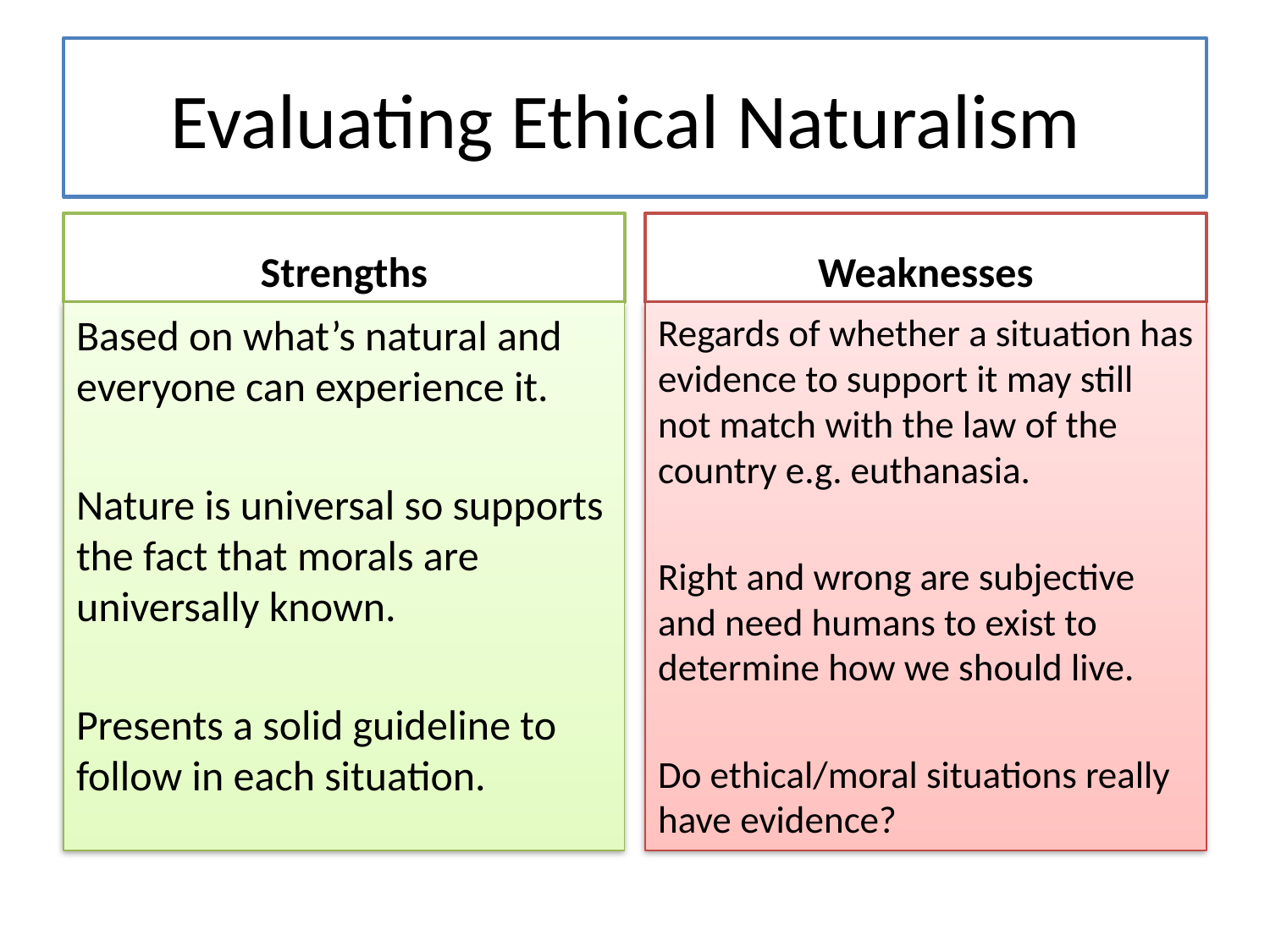

# Evaluating Ethical Naturalism
Strengths
Weaknesses
Based on what’s natural and everyone can experience it.

Nature is universal so supports the fact that morals are universally known.

Presents a solid guideline to follow in each situation.
Regards of whether a situation has evidence to support it may still not match with the law of the country e.g. euthanasia.

Right and wrong are subjective and need humans to exist to determine how we should live.

Do ethical/moral situations really have evidence?